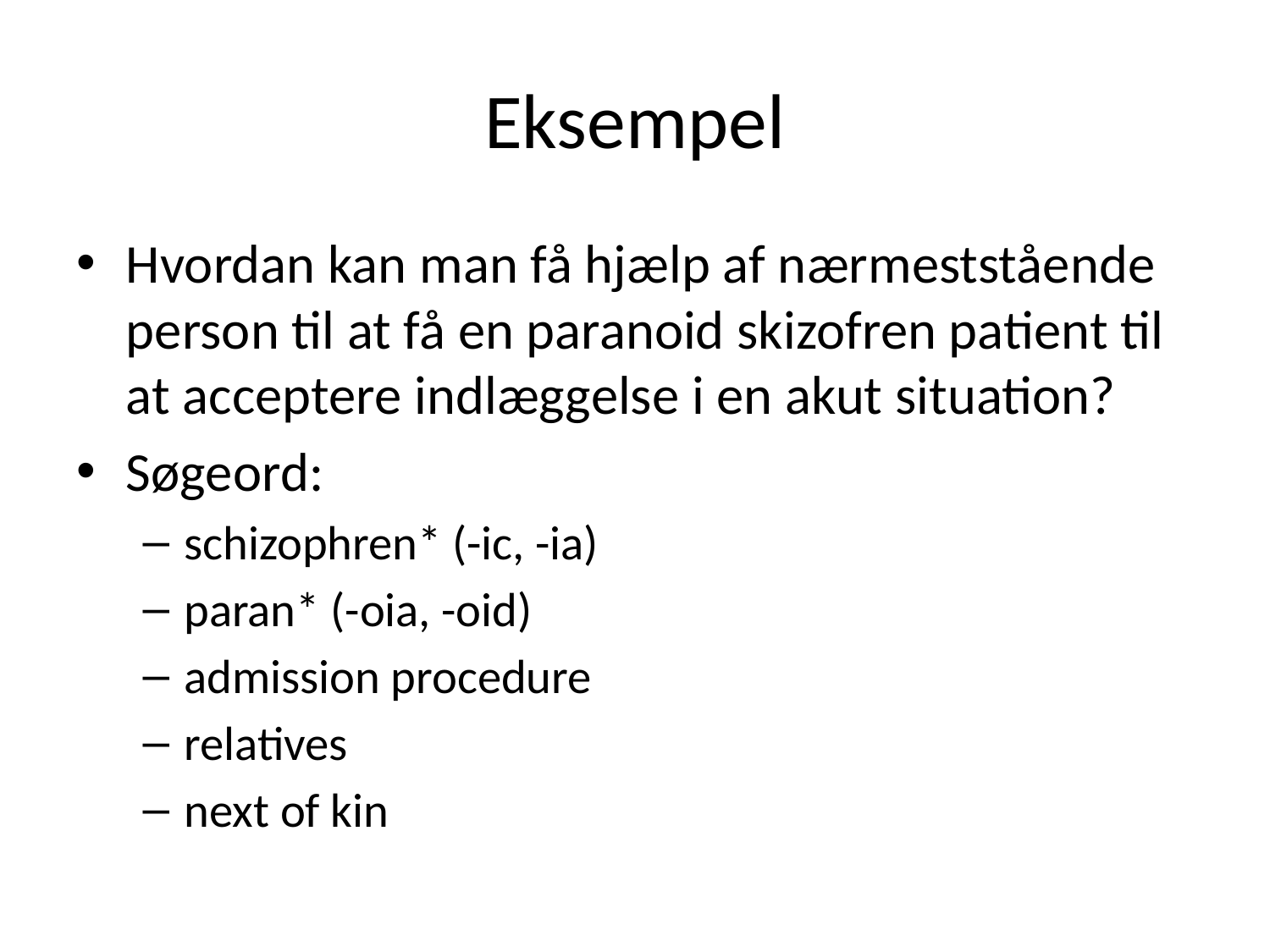

# Eksempel
Hvordan kan man få hjælp af nærmeststående person til at få en paranoid skizofren patient til at acceptere indlæggelse i en akut situation?
Søgeord:
schizophren* (-ic, -ia)
paran* (-oia, -oid)
admission procedure
relatives
next of kin